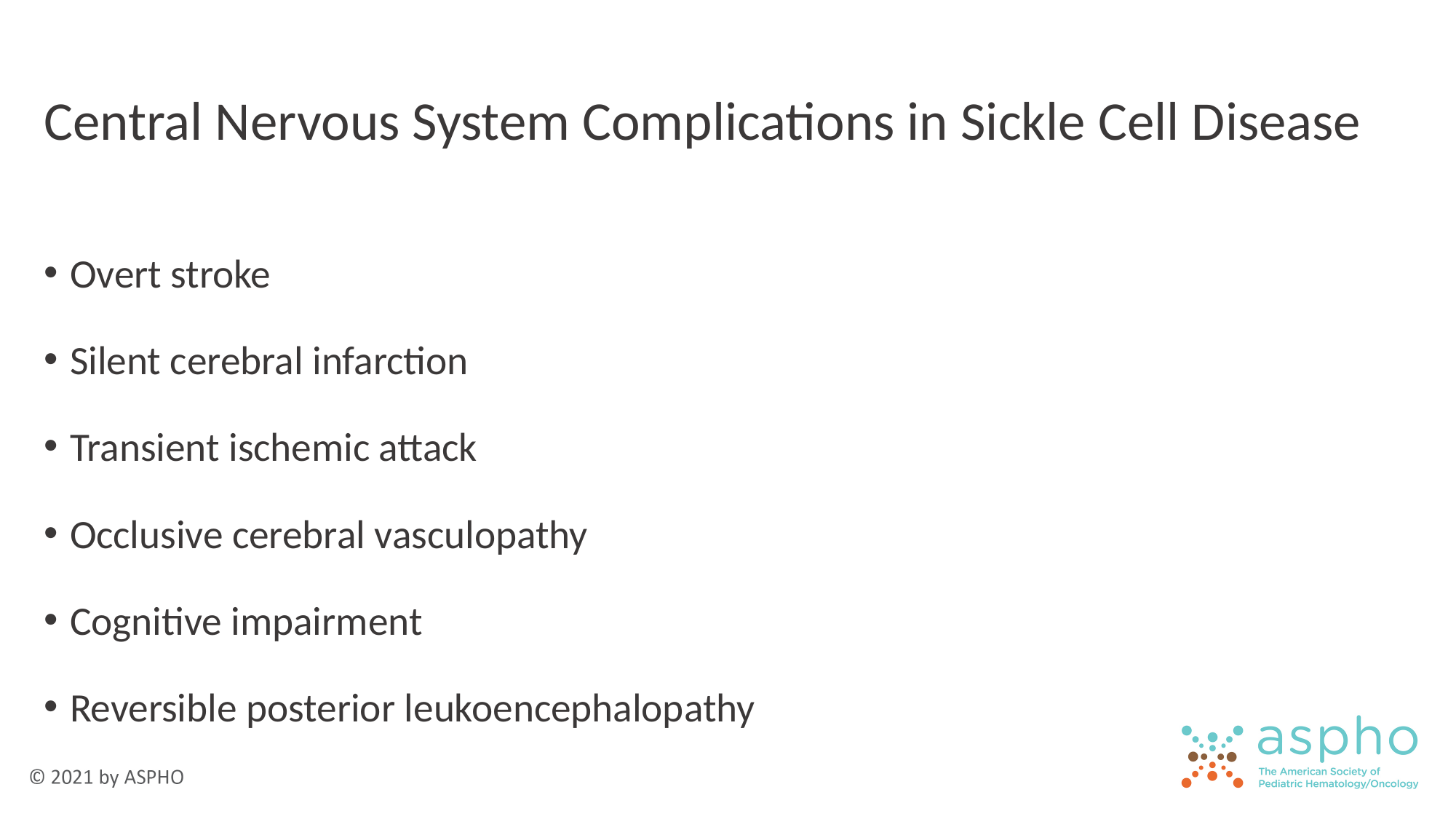

# Central Nervous System Complications in Sickle Cell Disease
Overt stroke
Silent cerebral infarction
Transient ischemic attack
Occlusive cerebral vasculopathy
Cognitive impairment
Reversible posterior leukoencephalopathy